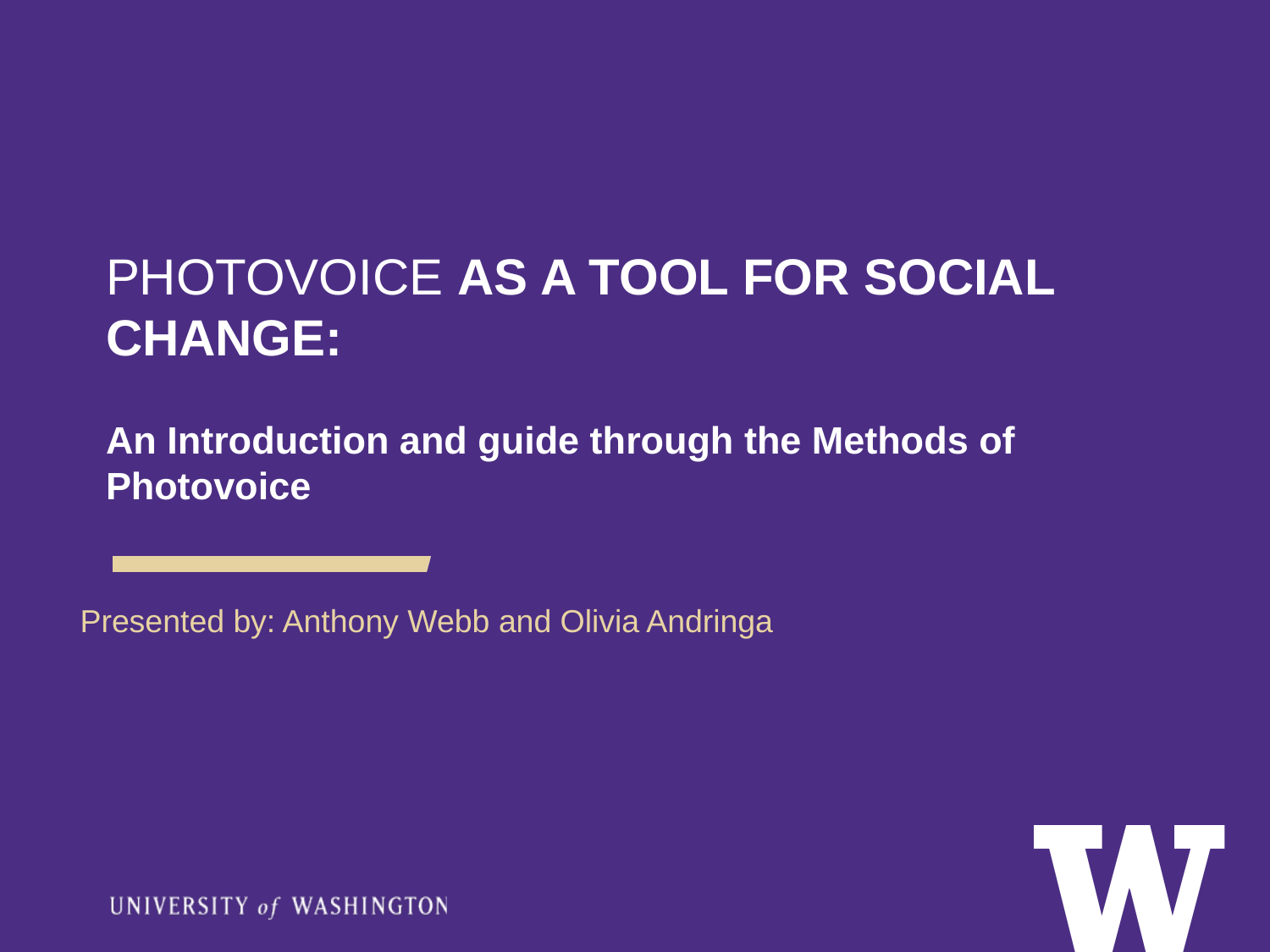

PHOTOVOICE AS A TOOL FOR SOCIAL CHANGE:
An Introduction and guide through the Methods of Photovoice
Presented by: Anthony Webb and Olivia Andringa